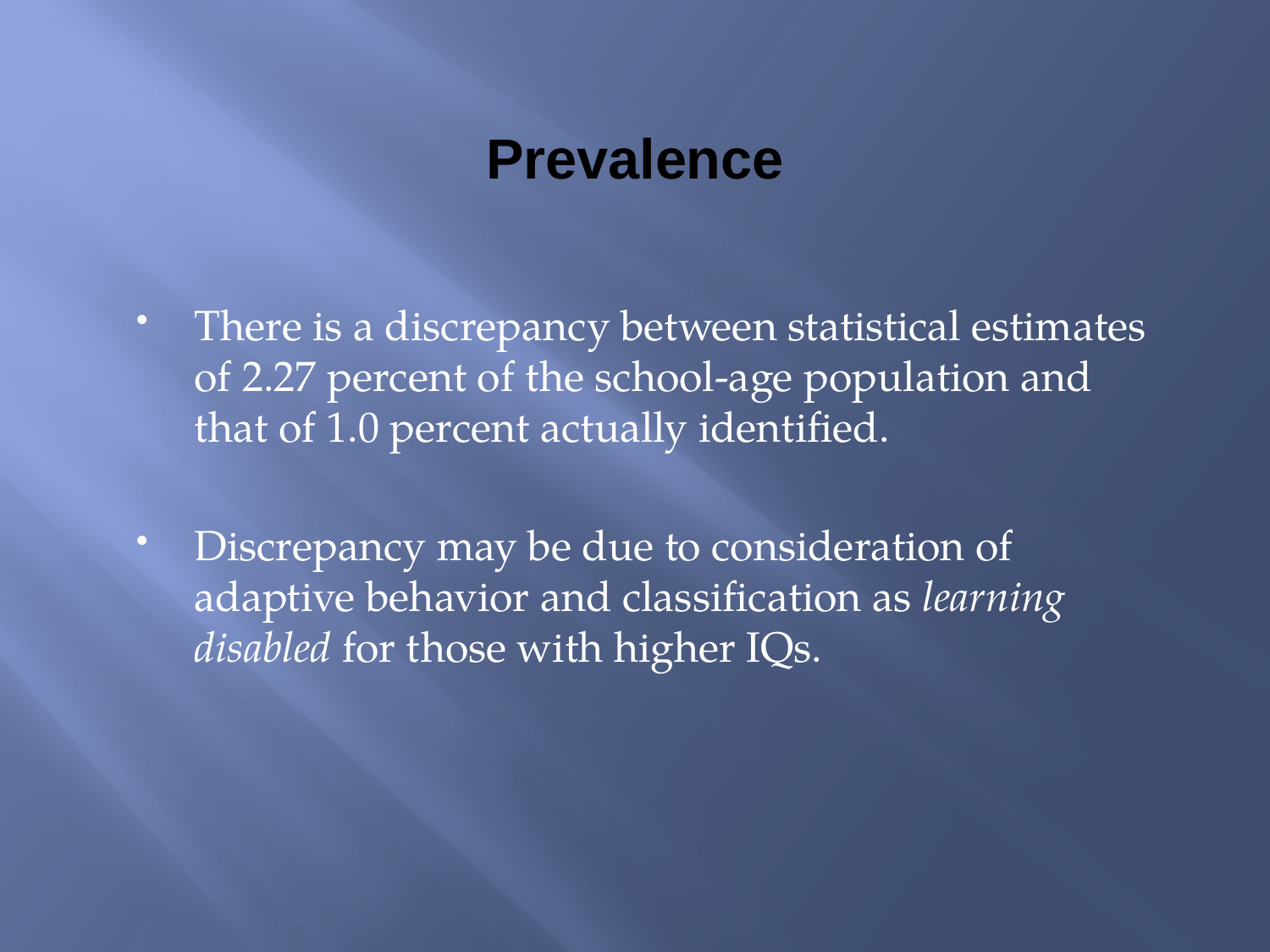

# Prevalence

There is a discrepancy between statistical estimates of 2.27 percent of the school-age population and that of 1.0 percent actually identified.

Discrepancy may be due to consideration of adaptive behavior and classification as learning disabled for those with higher IQs.